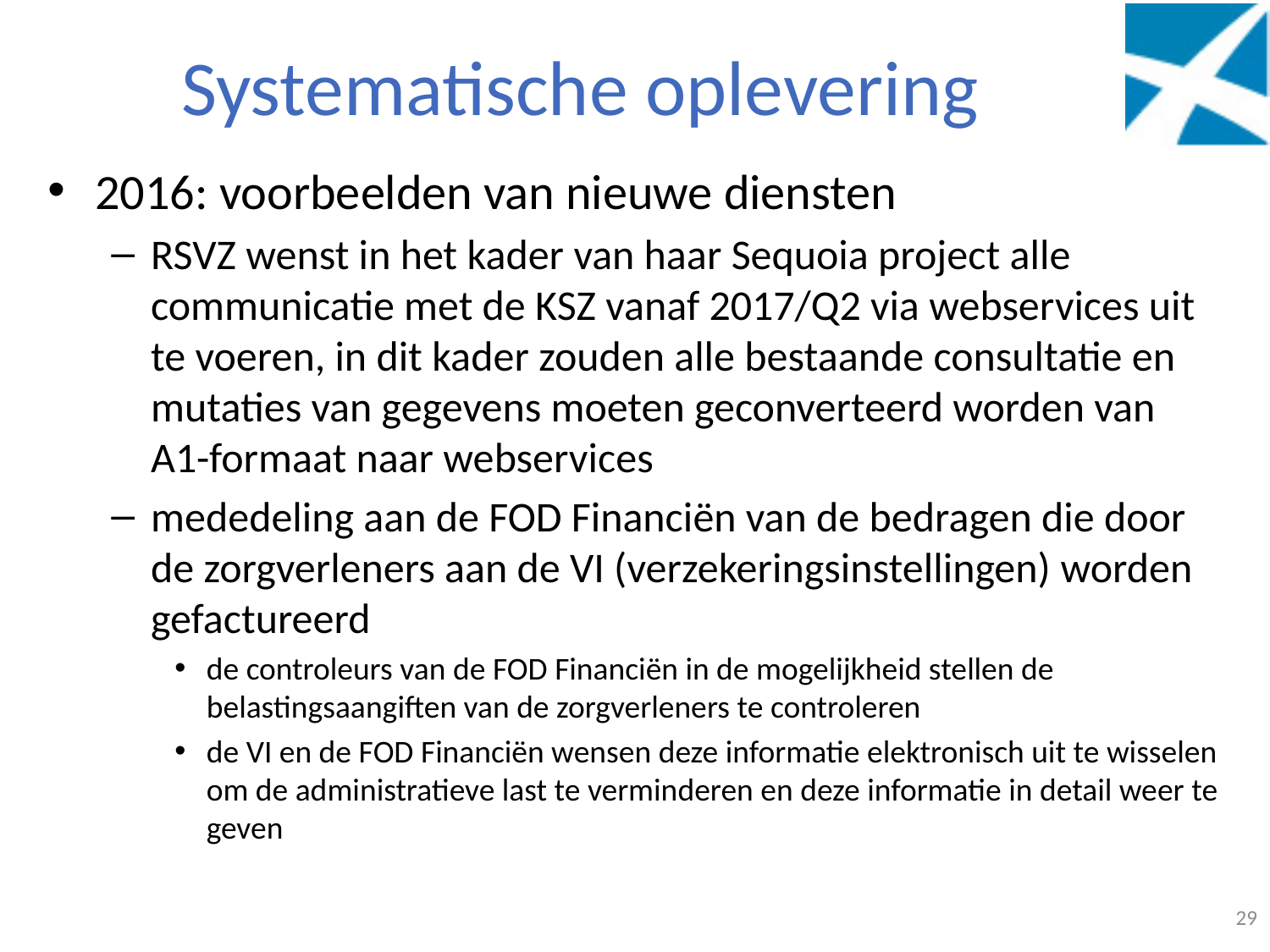

# Systematische oplevering
2016: voorbeelden van nieuwe diensten
RSVZ wenst in het kader van haar Sequoia project alle communicatie met de KSZ vanaf 2017/Q2 via webservices uit te voeren, in dit kader zouden alle bestaande consultatie en mutaties van gegevens moeten geconverteerd worden van A1-formaat naar webservices
mededeling aan de FOD Financiën van de bedragen die door de zorgverleners aan de VI (verzekeringsinstellingen) worden gefactureerd
de controleurs van de FOD Financiën in de mogelijkheid stellen de belastingsaangiften van de zorgverleners te controleren
de VI en de FOD Financiën wensen deze informatie elektronisch uit te wisselen om de administratieve last te verminderen en deze informatie in detail weer te geven
29